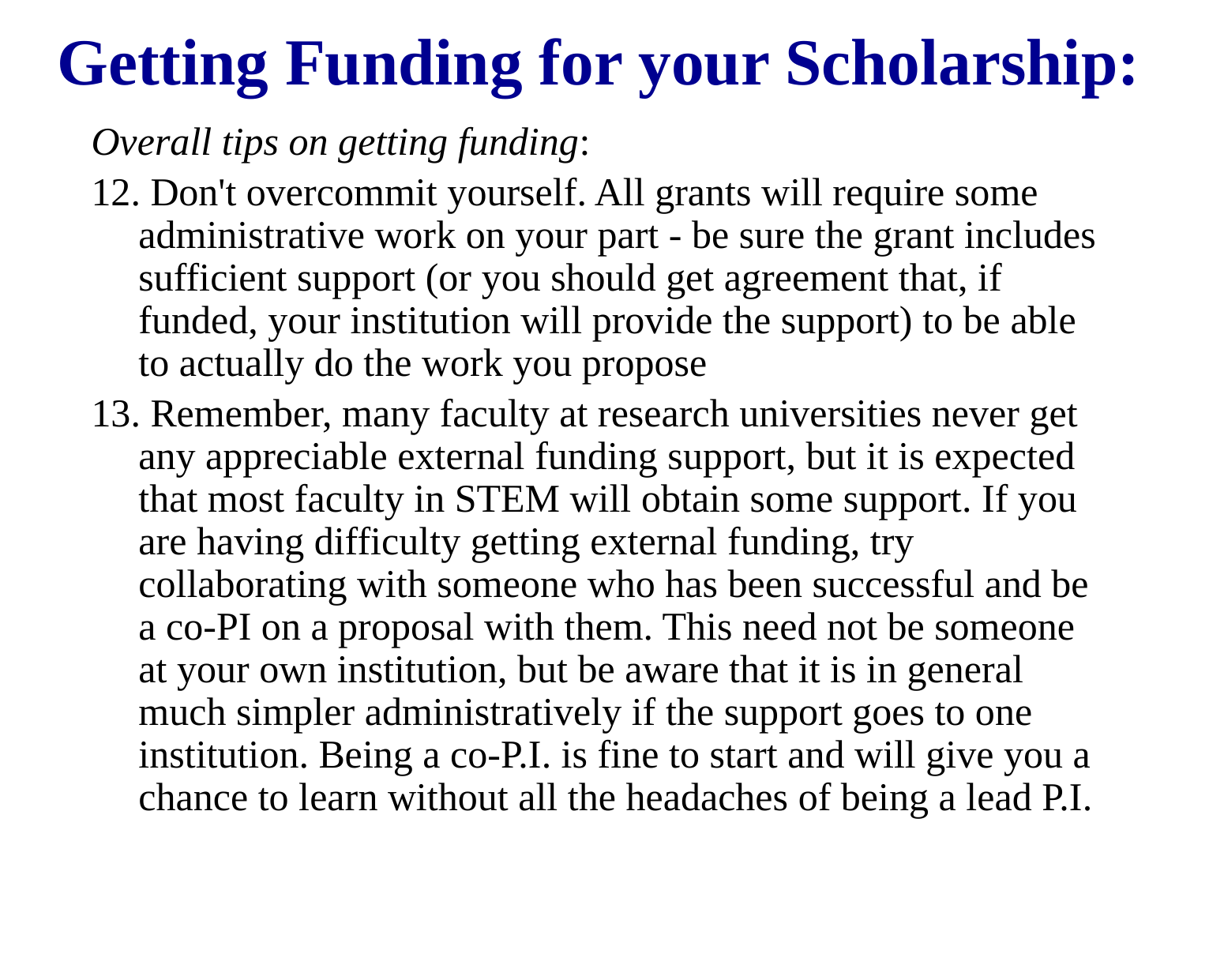

# Getting Funding for your Scholarship:
Overall tips on getting funding:
12. Don't overcommit yourself. All grants will require some administrative work on your part - be sure the grant includes sufficient support (or you should get agreement that, if funded, your institution will provide the support) to be able to actually do the work you propose
13. Remember, many faculty at research universities never get any appreciable external funding support, but it is expected that most faculty in STEM will obtain some support. If you are having difficulty getting external funding, try collaborating with someone who has been successful and be a co-PI on a proposal with them. This need not be someone at your own institution, but be aware that it is in general much simpler administratively if the support goes to one institution. Being a co-P.I. is fine to start and will give you a chance to learn without all the headaches of being a lead P.I.